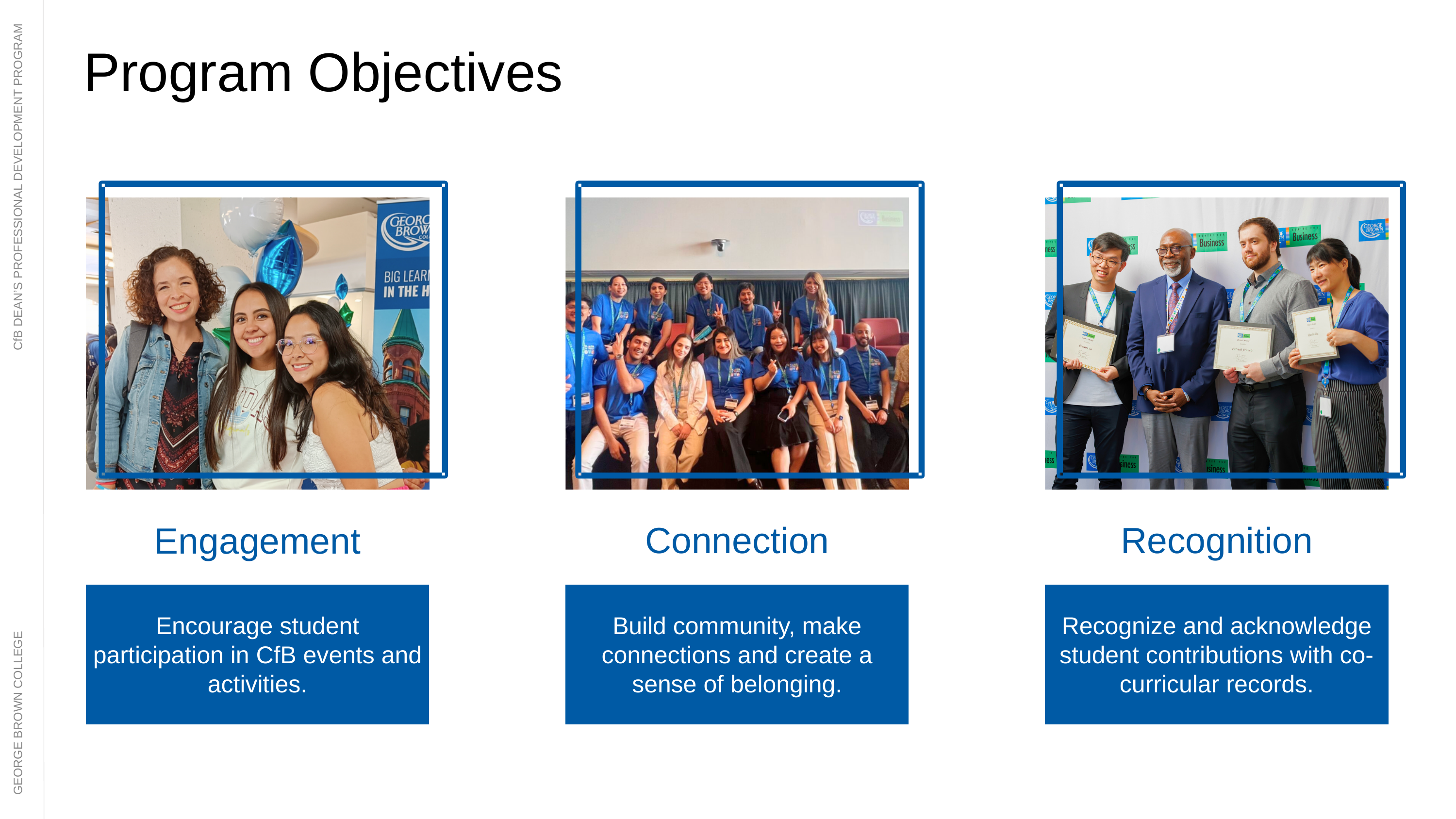

Program Objectives

CfB DEAN’S PROFESSIONAL DEVELOPMENT PROGRAM

Connection
Recognition
Engagement
Recognize and acknowledge student contributions with co-curricular records.

Encourage student participation in CfB events and activities.

Build community, make connections and create a sense of belonging.
GEORGE BROWN COLLEGE